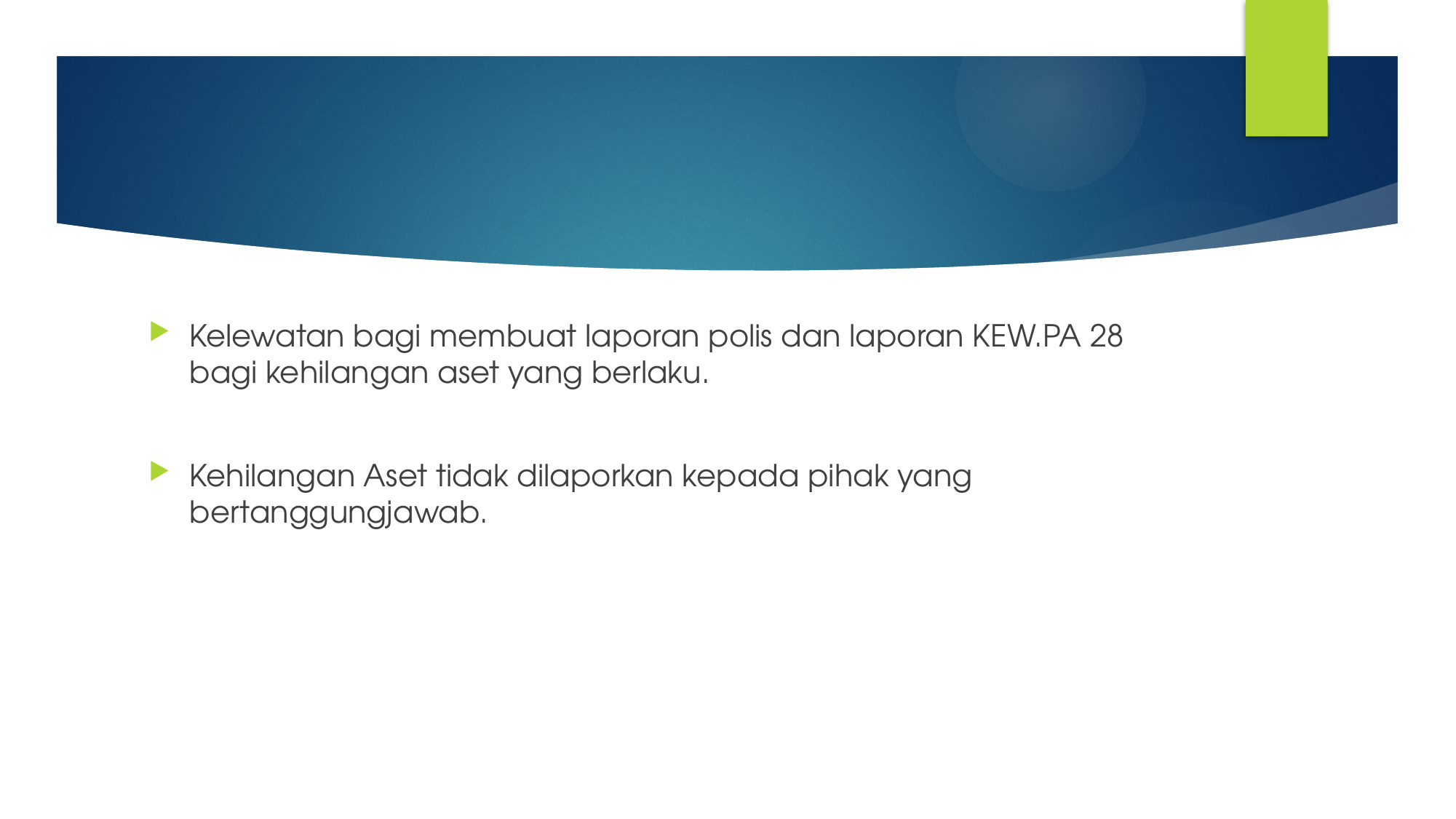

#
Kelewatan bagi membuat laporan polis dan laporan KEW.PA 28 bagi kehilangan aset yang berlaku.

Kehilangan Aset tidak dilaporkan kepada pihak yang bertanggungjawab.